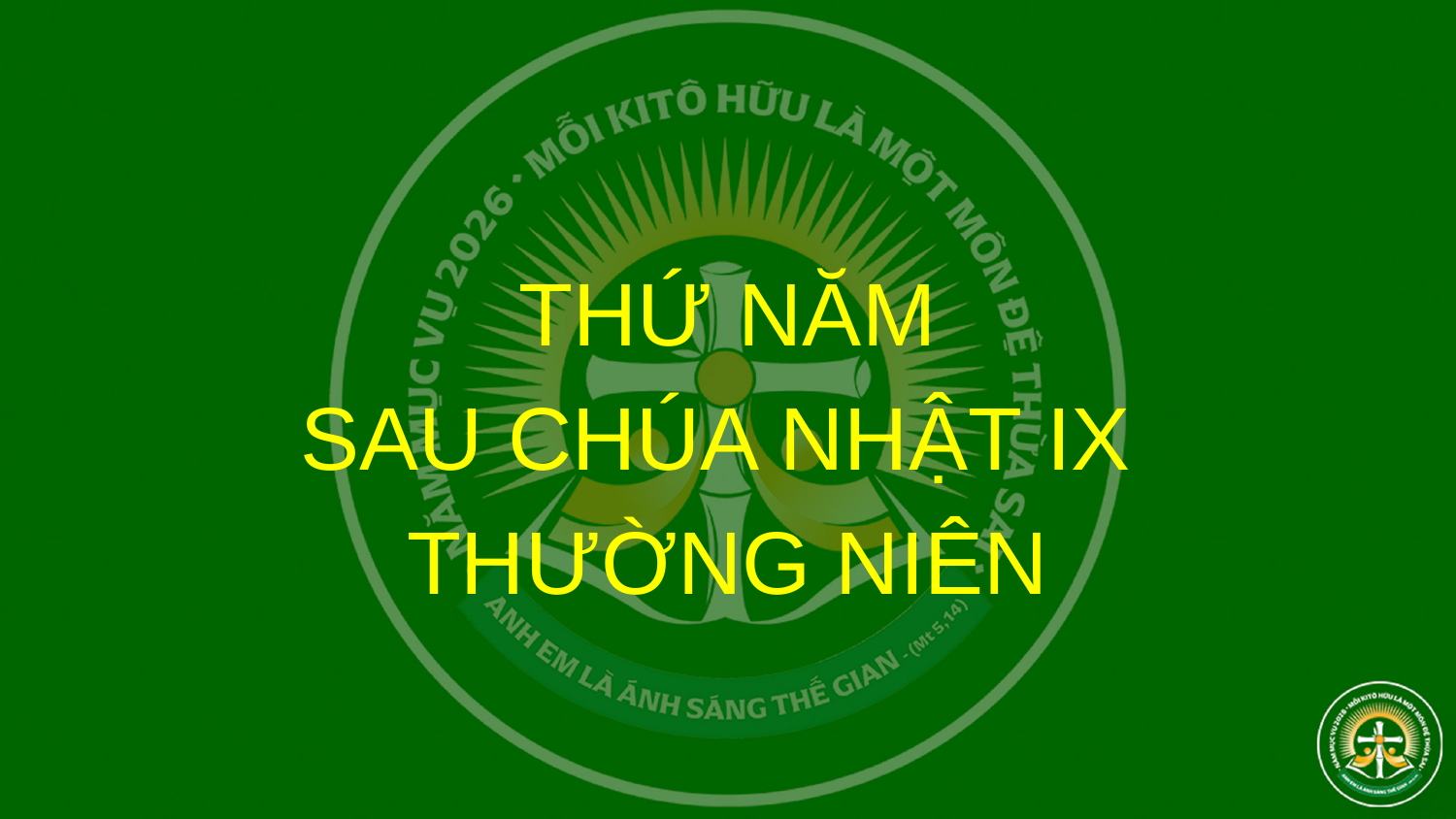

THỨ NĂM
SAU CHÚA NHẬT IX
THƯỜNG NIÊN